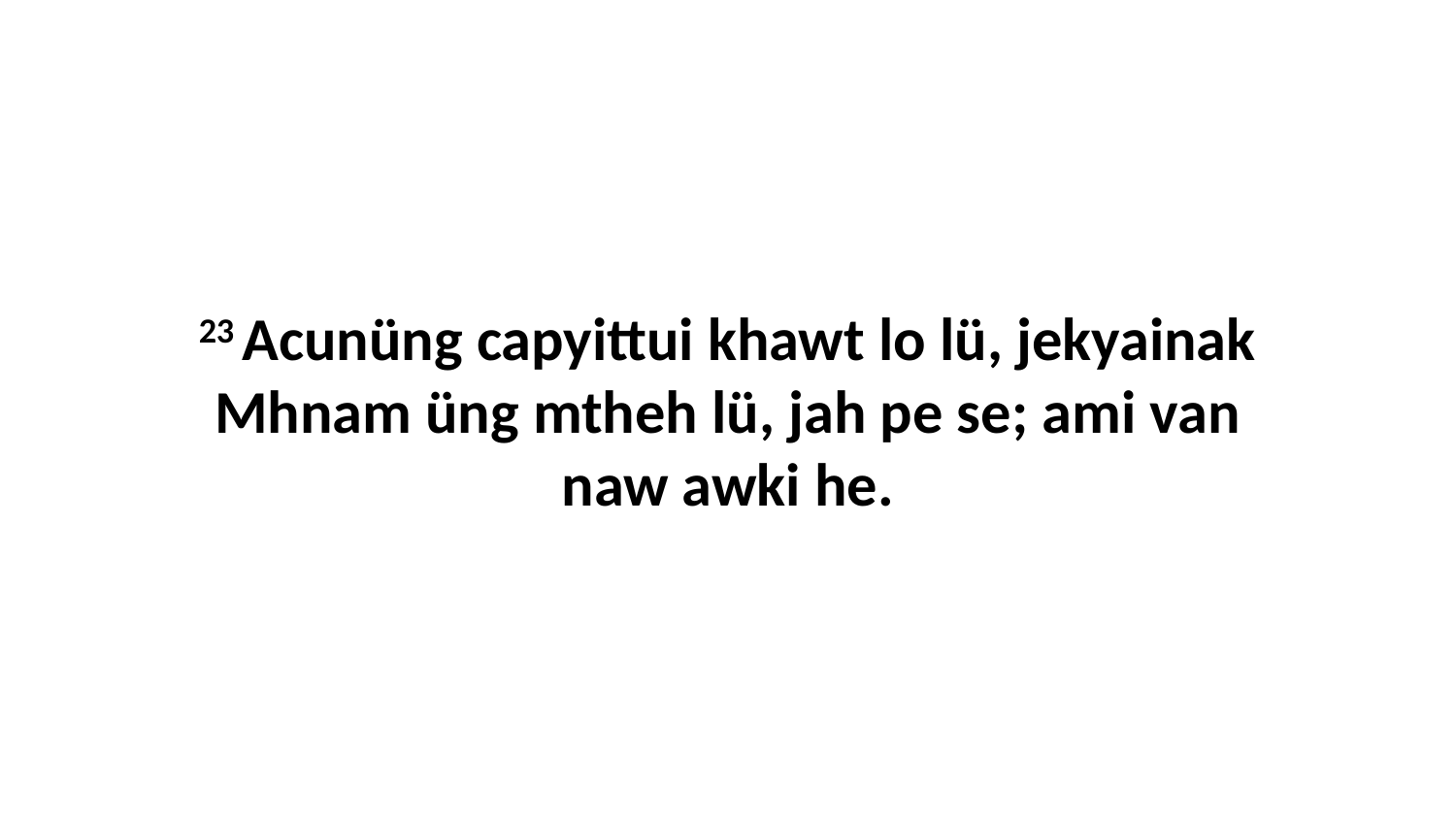

23 Acunüng capyittui khawt lo lü, jekyainak Mhnam üng mtheh lü, jah pe se; ami van naw awki he.